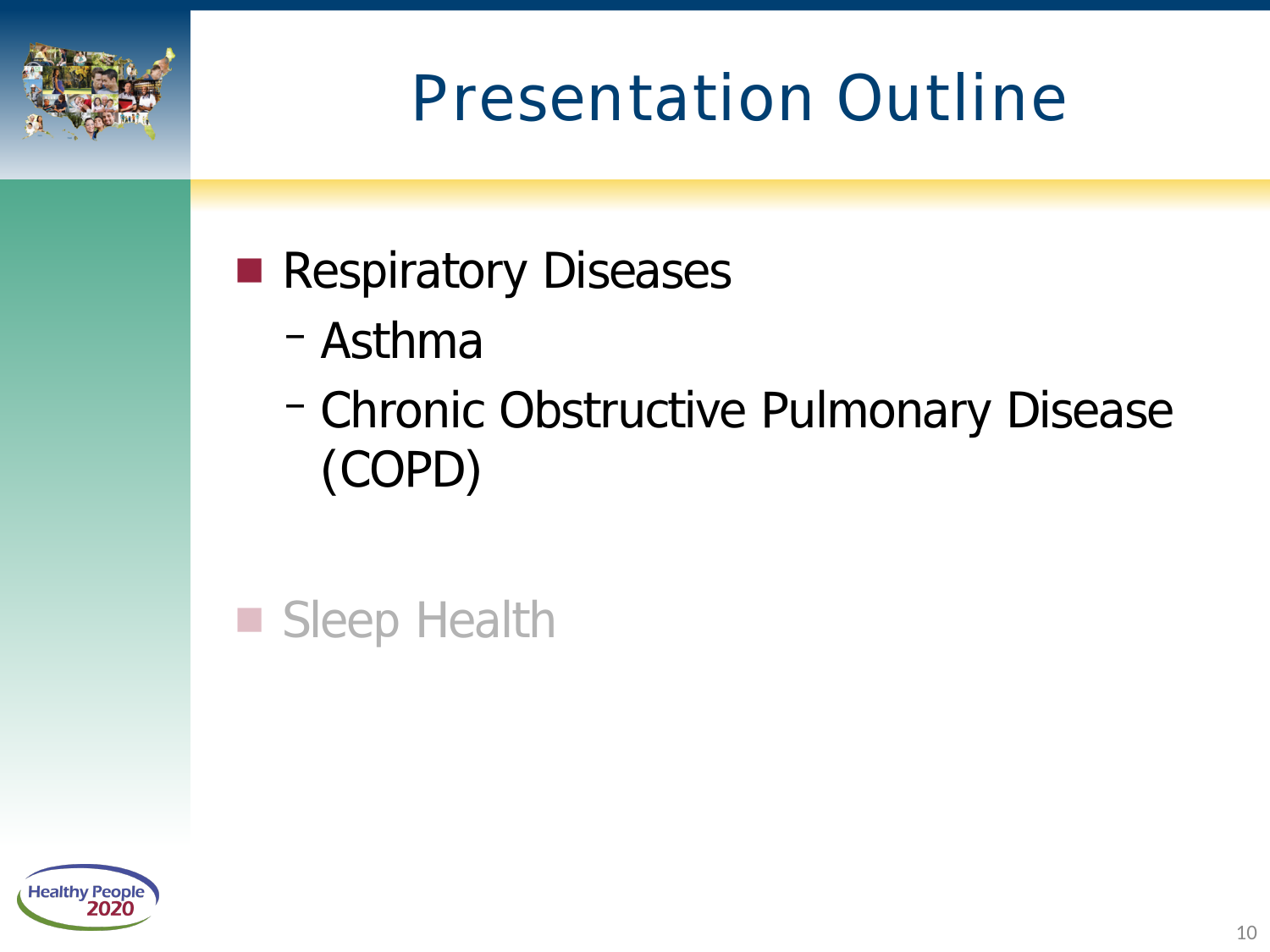

# Presentation Outline
Respiratory Diseases
Asthma
Chronic Obstructive Pulmonary Disease (COPD)

Sleep Health

10